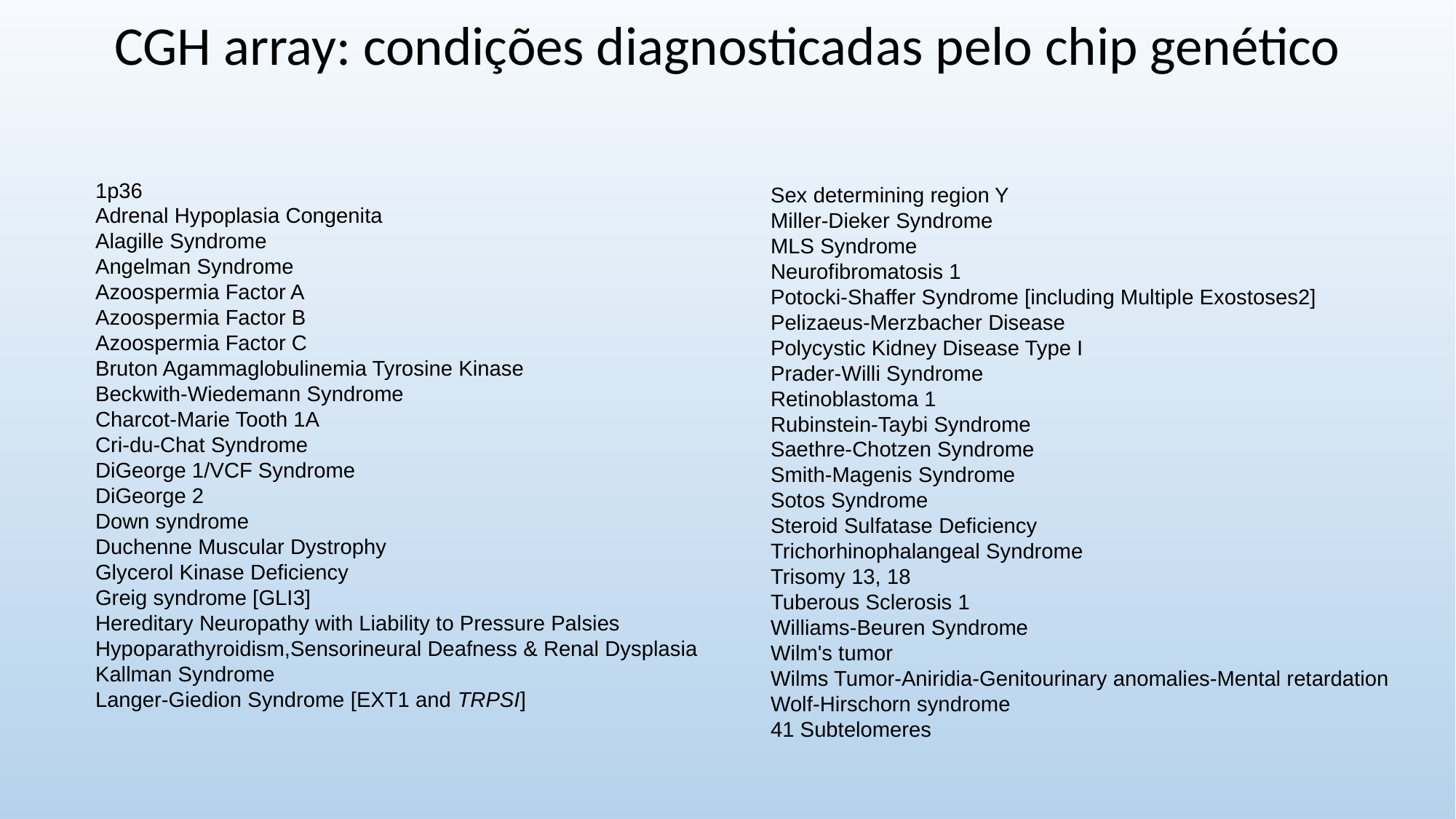

# CGH array: condições diagnosticadas pelo chip genético
1p36
Adrenal Hypoplasia Congenita
Alagille Syndrome
Angelman Syndrome
Azoospermia Factor A
Azoospermia Factor B
Azoospermia Factor C
Bruton Agammaglobulinemia Tyrosine Kinase
Beckwith-Wiedemann Syndrome
Charcot-Marie Tooth 1A
Cri-du-Chat Syndrome
DiGeorge 1/VCF Syndrome
DiGeorge 2
Down syndrome
Duchenne Muscular Dystrophy
Glycerol Kinase Deficiency
Greig syndrome [GLI3]
Hereditary Neuropathy with Liability to Pressure Palsies
Hypoparathyroidism,Sensorineural Deafness & Renal Dysplasia
Kallman Syndrome
Langer-Giedion Syndrome [EXT1 and TRPSI]

Sex determining region Y
Miller-Dieker Syndrome
MLS Syndrome
Neurofibromatosis 1
Potocki-Shaffer Syndrome [including Multiple Exostoses2]
Pelizaeus-Merzbacher Disease
Polycystic Kidney Disease Type I
Prader-Willi Syndrome
Retinoblastoma 1
Rubinstein-Taybi Syndrome
Saethre-Chotzen Syndrome
Smith-Magenis Syndrome
Sotos Syndrome
Steroid Sulfatase Deficiency
Trichorhinophalangeal Syndrome
Trisomy 13, 18
Tuberous Sclerosis 1
Williams-Beuren Syndrome
Wilm's tumor
Wilms Tumor-Aniridia-Genitourinary anomalies-Mental retardation
Wolf-Hirschorn syndrome
41 Subtelomeres